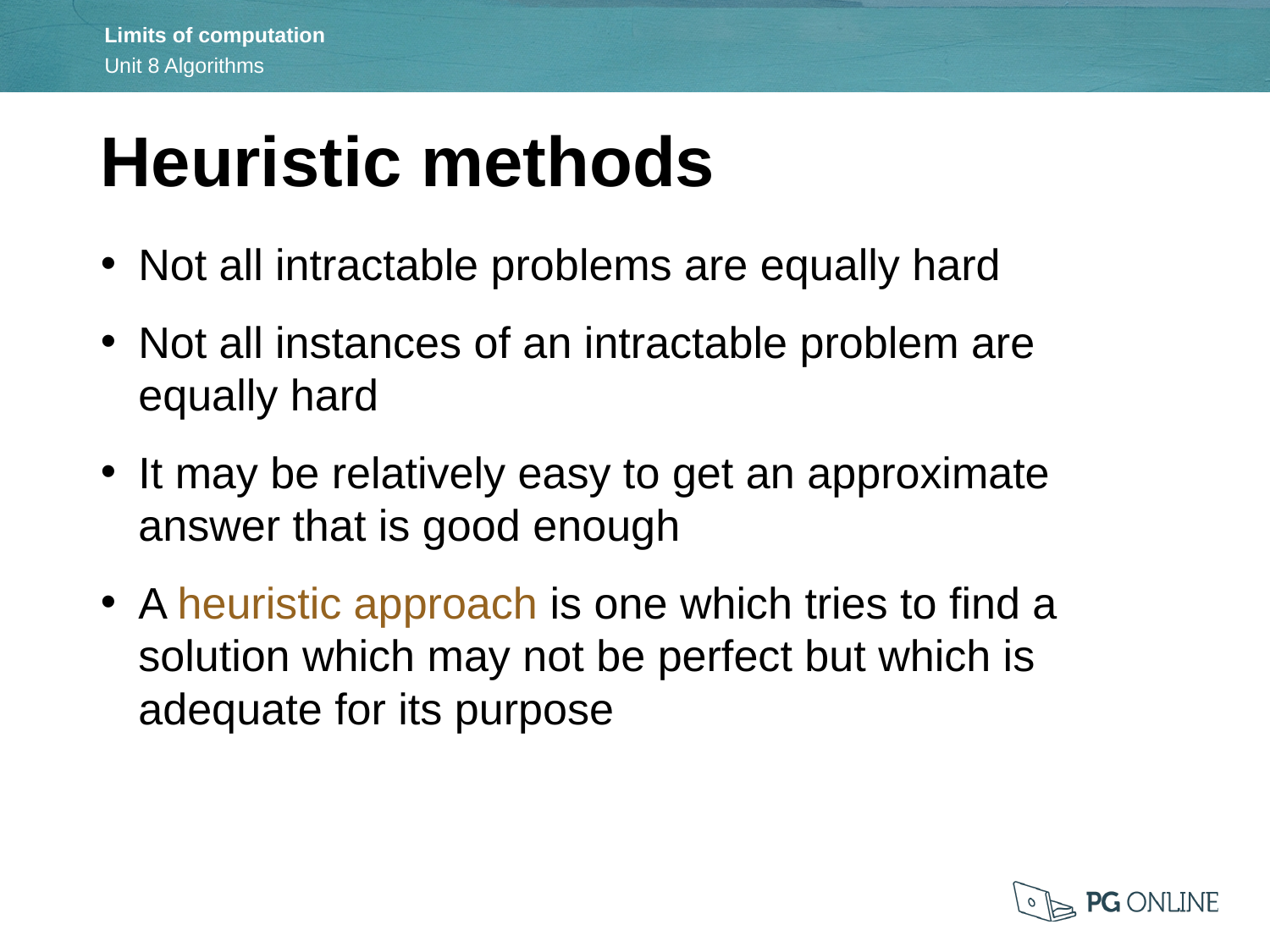

Heuristic methods
Not all intractable problems are equally hard
Not all instances of an intractable problem are equally hard
It may be relatively easy to get an approximate answer that is good enough
A heuristic approach is one which tries to find a solution which may not be perfect but which is adequate for its purpose